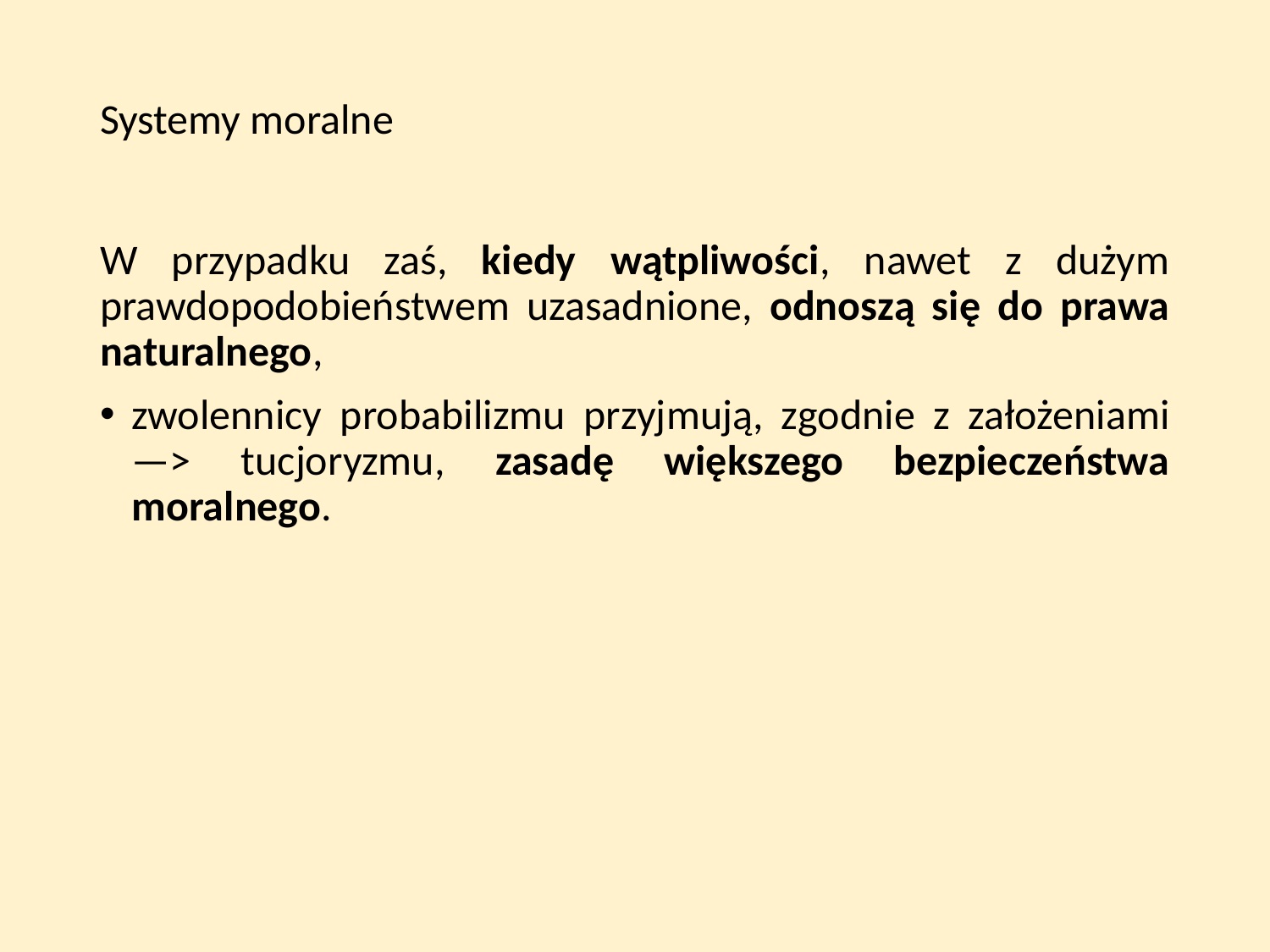

# Systemy moralne
W przypad­ku zaś, kiedy wątpliwości, nawet z dużym prawdopodobieństwem uzasadnione, od­noszą się do prawa naturalnego,
zwolennicy probabilizmu przyjmują, zgo­dnie z założeniami —> tucjoryzmu, zasadę większego bezpieczeństwa moralnego.